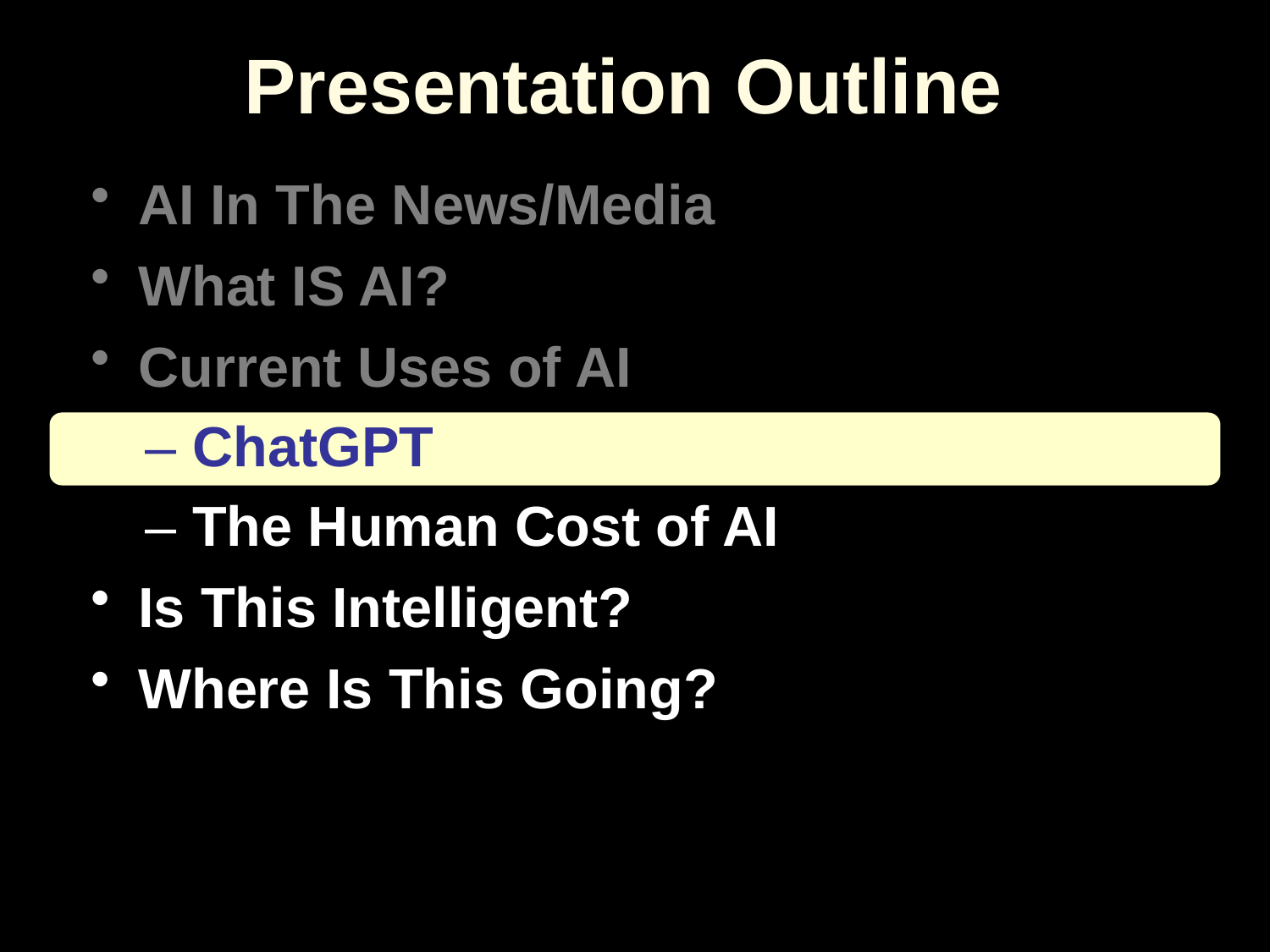

# Presentation Outline
AI In The News/Media
What IS AI?
Current Uses of AI
– ChatGPT
– The Human Cost of AI
Is This Intelligent?
Where Is This Going?